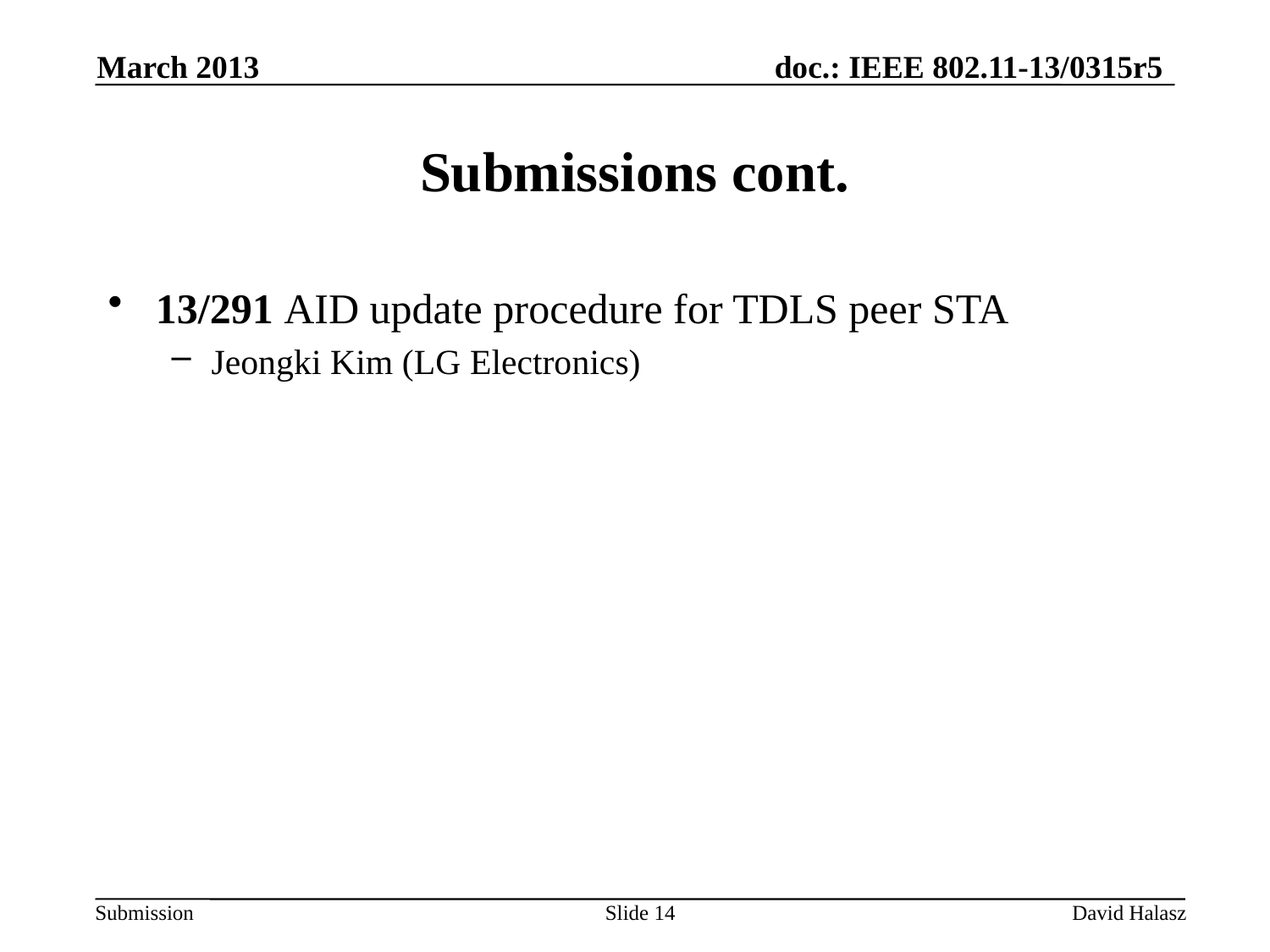

March 2013
# Submissions cont.
13/291 AID update procedure for TDLS peer STA
Jeongki Kim (LG Electronics)
Slide 14
David Halasz